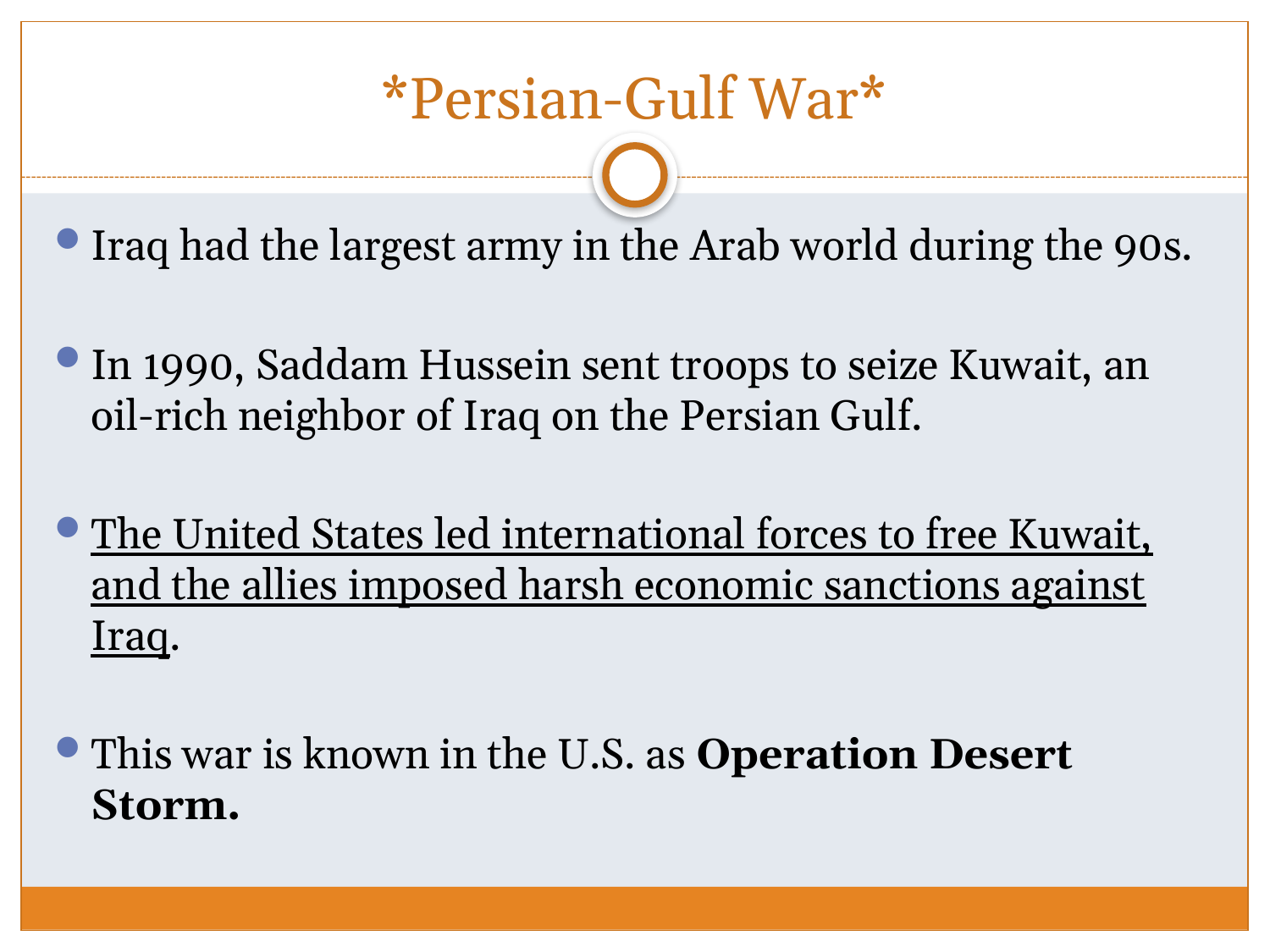

# *Persian-Gulf War*
Iraq had the largest army in the Arab world during the 90s.

In 1990, Saddam Hussein sent troops to seize Kuwait, an oil-rich neighbor of Iraq on the Persian Gulf.

The United States led international forces to free Kuwait, and the allies imposed harsh economic sanctions against Iraq.

This war is known in the U.S. as Operation Desert Storm.